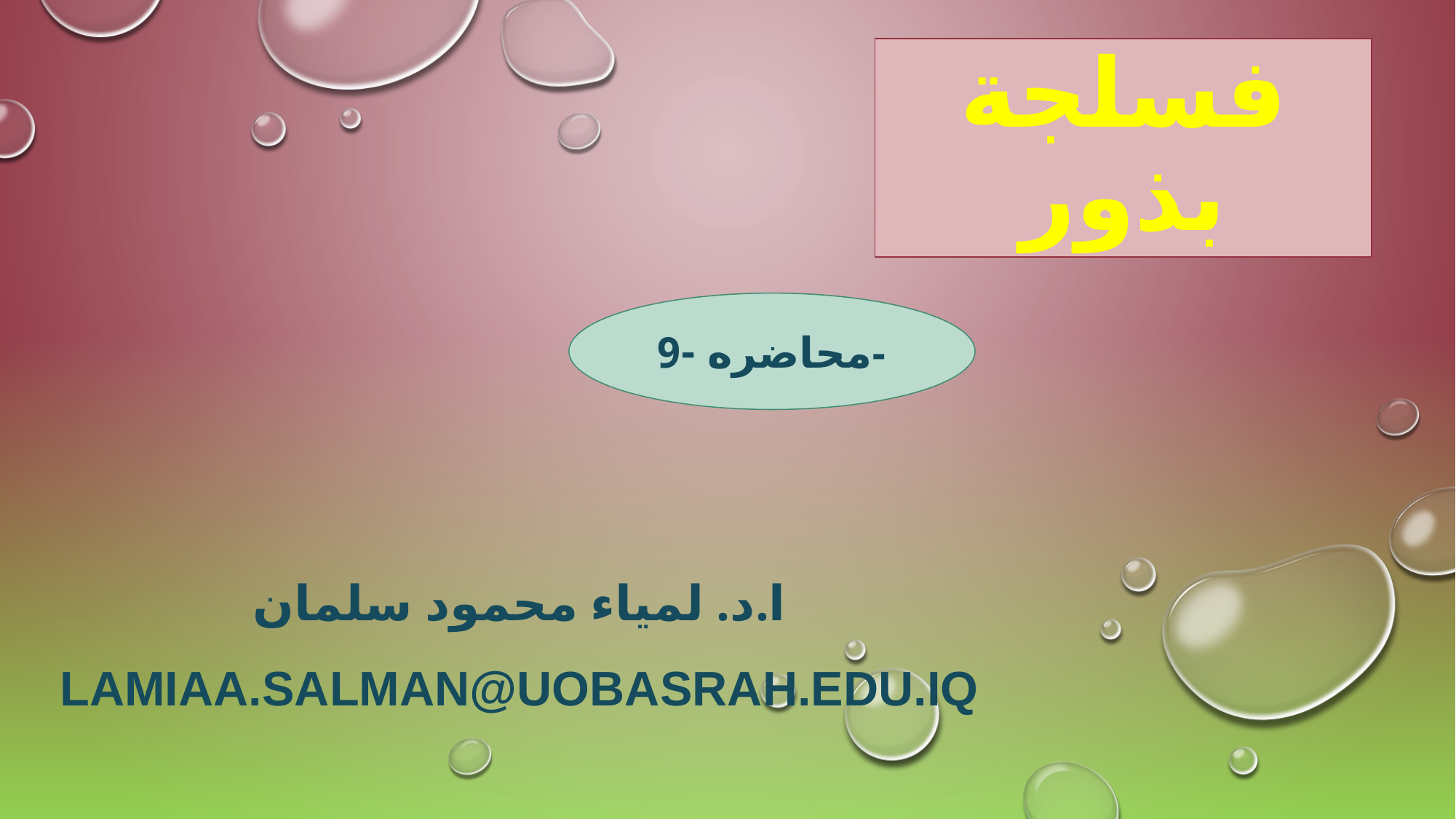

# فسلجة بذور
محاضره -9-
ا.د. لمياء محمود سلمان
Lamiaa.salman@uobasrah.edu.iq